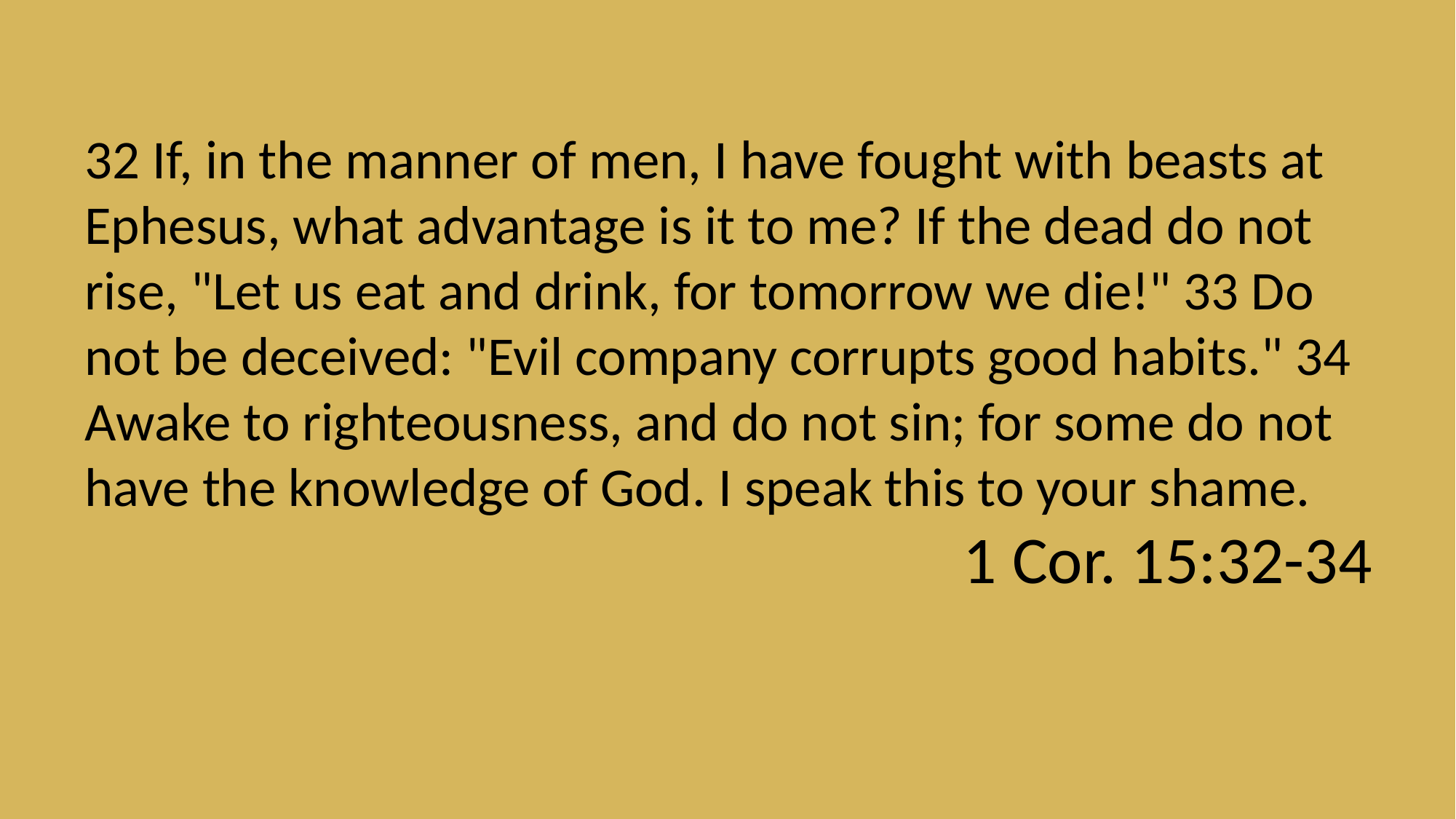

32 If, in the manner of men, I have fought with beasts at Ephesus, what advantage is it to me? If the dead do not rise, "Let us eat and drink, for tomorrow we die!" 33 Do not be deceived: "Evil company corrupts good habits." 34 Awake to righteousness, and do not sin; for some do not have the knowledge of God. I speak this to your shame.
1 Cor. 15:32-34